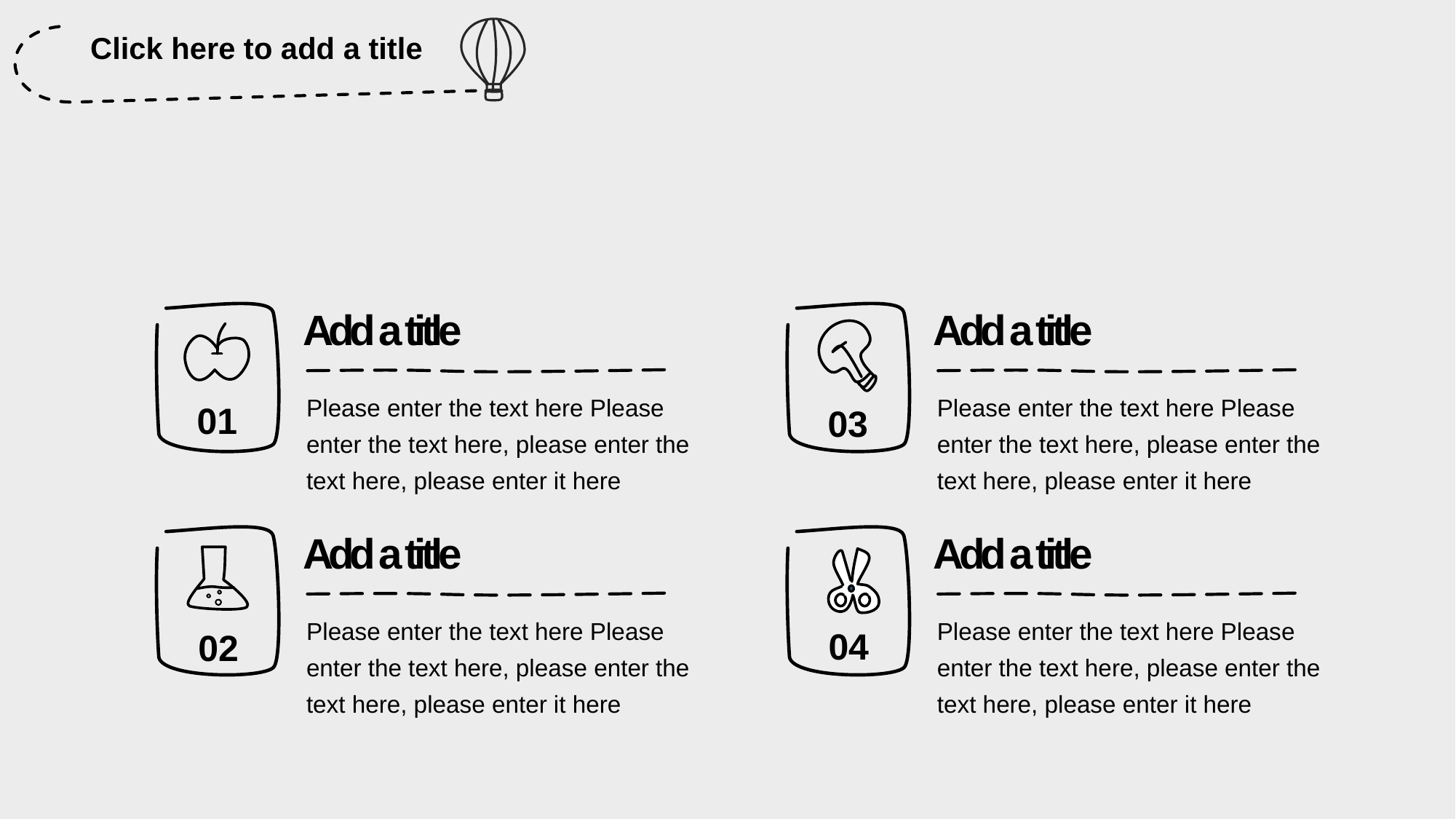

Click here to add a title

Add a title
Add a title

Please enter the text here Please enter the text here, please enter the text here, please enter it here
Please enter the text here Please enter the text here, please enter the text here, please enter it here
01
03
Add a title
Add a title

Please enter the text here Please enter the text here, please enter the text here, please enter it here
Please enter the text here Please enter the text here, please enter the text here, please enter it here
04
02